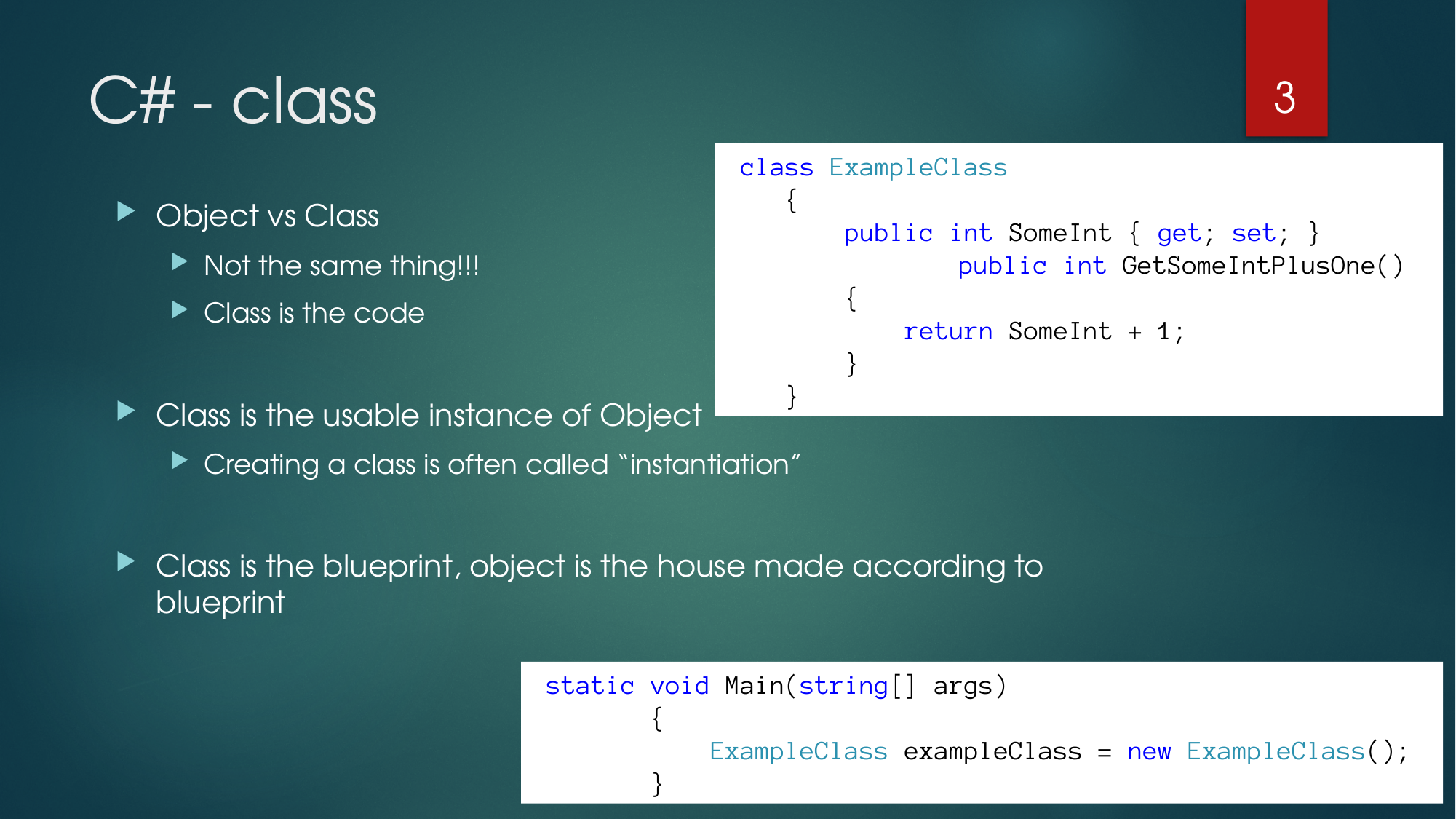

3
# C# - class
 class ExampleClass
    {
        public int SomeInt { get; set; }
		 public int GetSomeIntPlusOne()
        {
            return SomeInt + 1;
        }
    }
Object vs Class
Not the same thing!!!
Class is the code

Class is the usable instance of Object
Creating a class is often called “instantiation”

Class is the blueprint, object is the house made according to blueprint
 static void Main(string[] args)
        {
            ExampleClass exampleClass = new ExampleClass();
        }